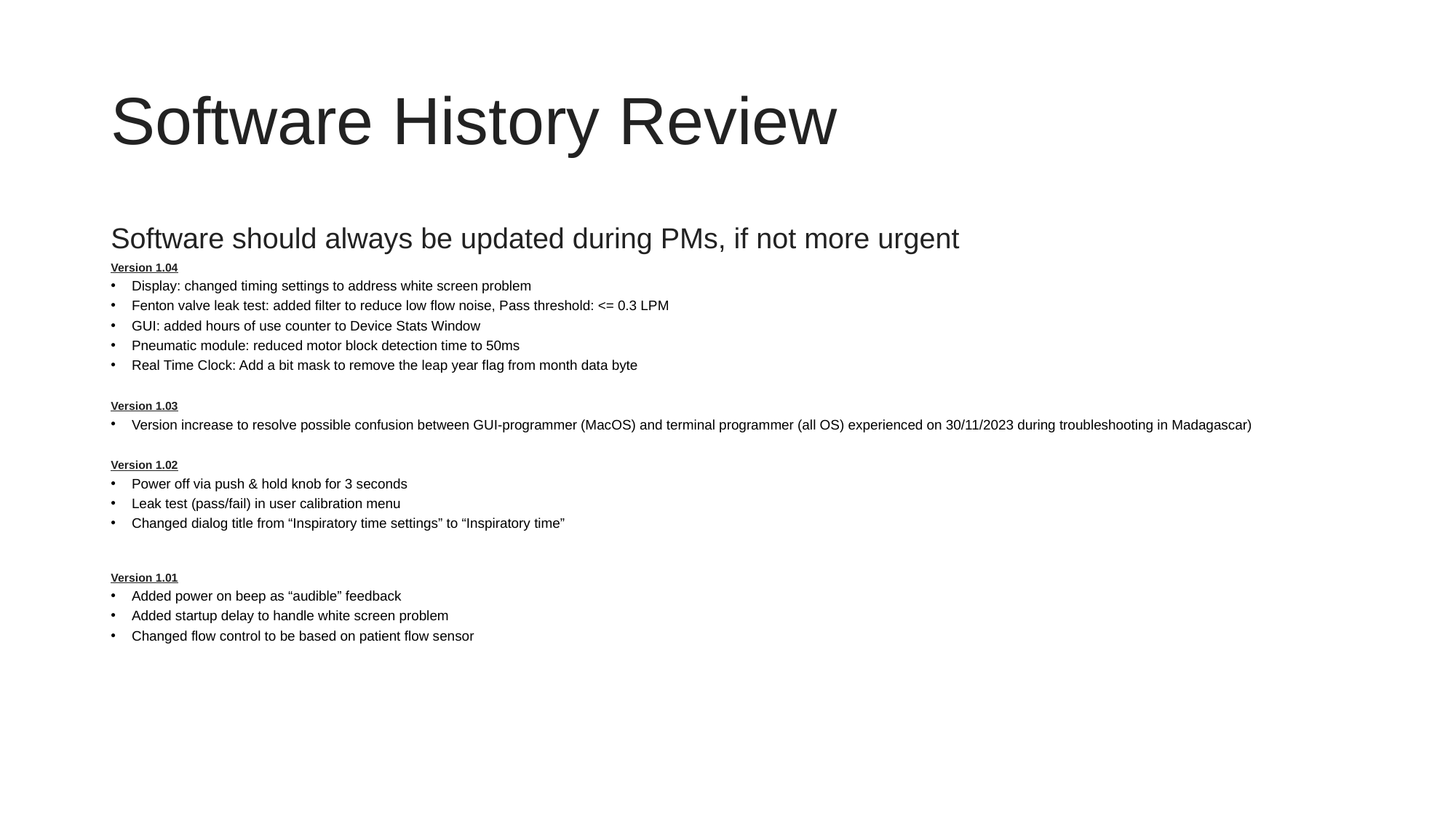

# Software History Review
Software should always be updated during PMs, if not more urgent
Version 1.04
Display: changed timing settings to address white screen problem
Fenton valve leak test: added filter to reduce low flow noise, Pass threshold: <= 0.3 LPM
GUI: added hours of use counter to Device Stats Window
Pneumatic module: reduced motor block detection time to 50ms
Real Time Clock: Add a bit mask to remove the leap year flag from month data byte

Version 1.03
Version increase to resolve possible confusion between GUI-programmer (MacOS) and terminal programmer (all OS) experienced on 30/11/2023 during troubleshooting in Madagascar)

Version 1.02
Power off via push & hold knob for 3 seconds
Leak test (pass/fail) in user calibration menu
Changed dialog title from “Inspiratory time settings” to “Inspiratory time”

Version 1.01
Added power on beep as “audible” feedback
Added startup delay to handle white screen problem
Changed flow control to be based on patient flow sensor